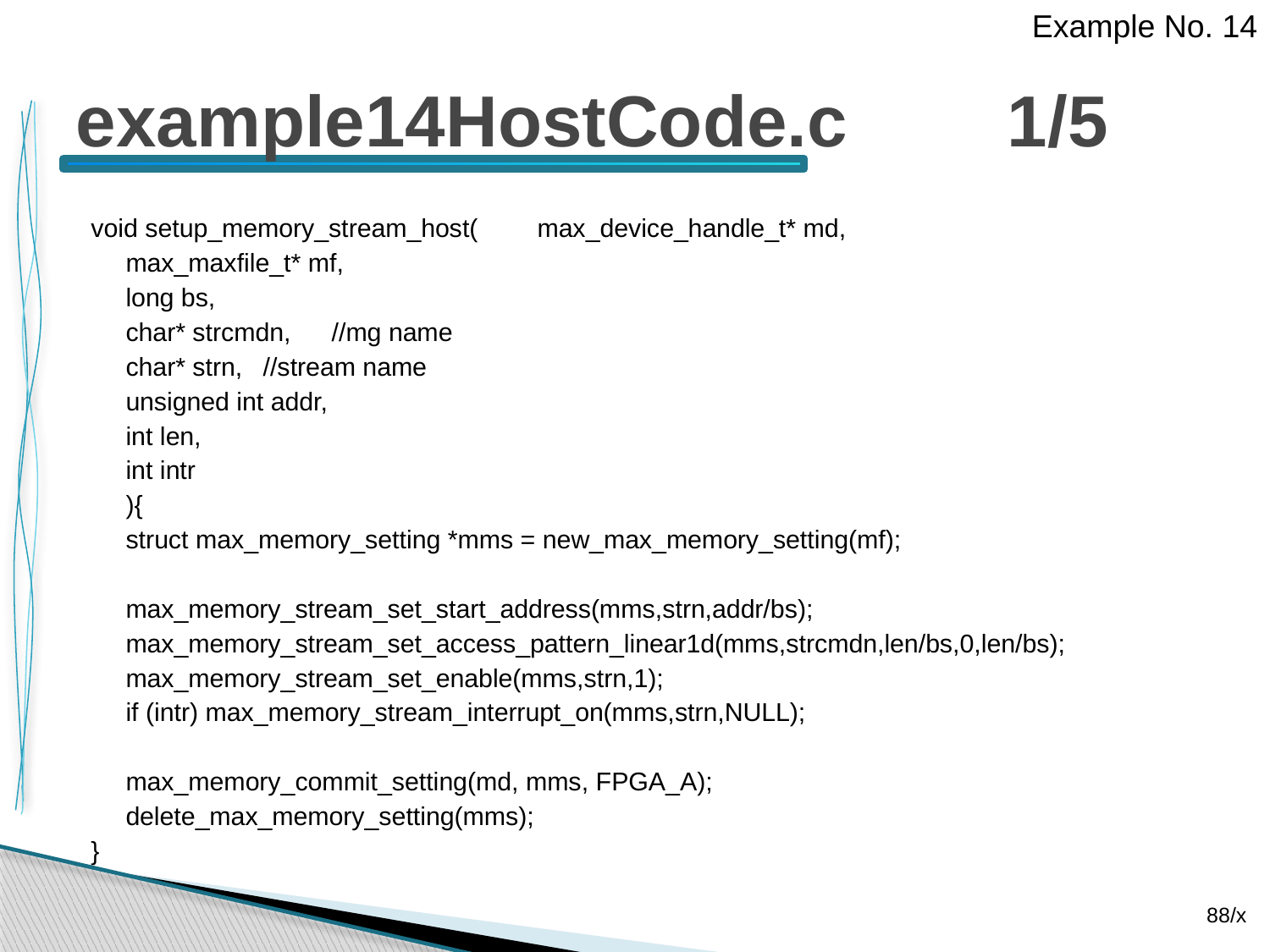

Example No. 14
# example14HostCode.c        1/5
void setup_memory_stream_host(	max_device_handle_t* md,
				max_maxfile_t* mf,
				long bs,
				char* strcmdn,		//mg name
				char* strn,		//stream name
				unsigned int addr,
				int len,
				int intr
			){
	struct max_memory_setting *mms = new_max_memory_setting(mf);

	max_memory_stream_set_start_address(mms,strn,addr/bs);
	max_memory_stream_set_access_pattern_linear1d(mms,strcmdn,len/bs,0,len/bs);
	max_memory_stream_set_enable(mms,strn,1);
	if (intr) max_memory_stream_interrupt_on(mms,strn,NULL);

	max_memory_commit_setting(md, mms, FPGA_A);
	delete_max_memory_setting(mms);
}